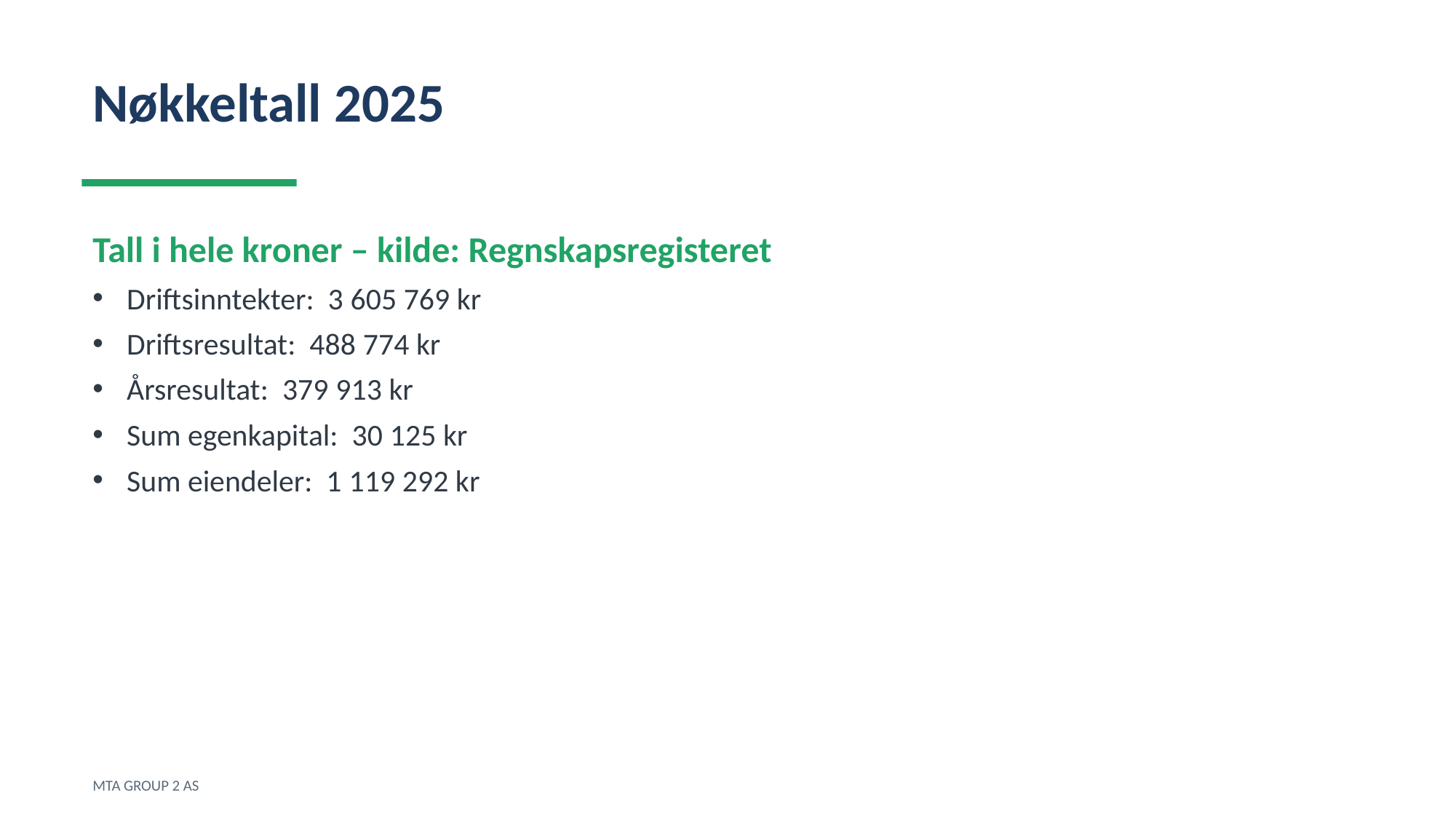

Nøkkeltall 2025

Tall i hele kroner – kilde: Regnskapsregisteret
Driftsinntekter:  3 605 769 kr
Driftsresultat:  488 774 kr
Årsresultat:  379 913 kr
Sum egenkapital:  30 125 kr
Sum eiendeler:  1 119 292 kr
MTA GROUP 2 AS